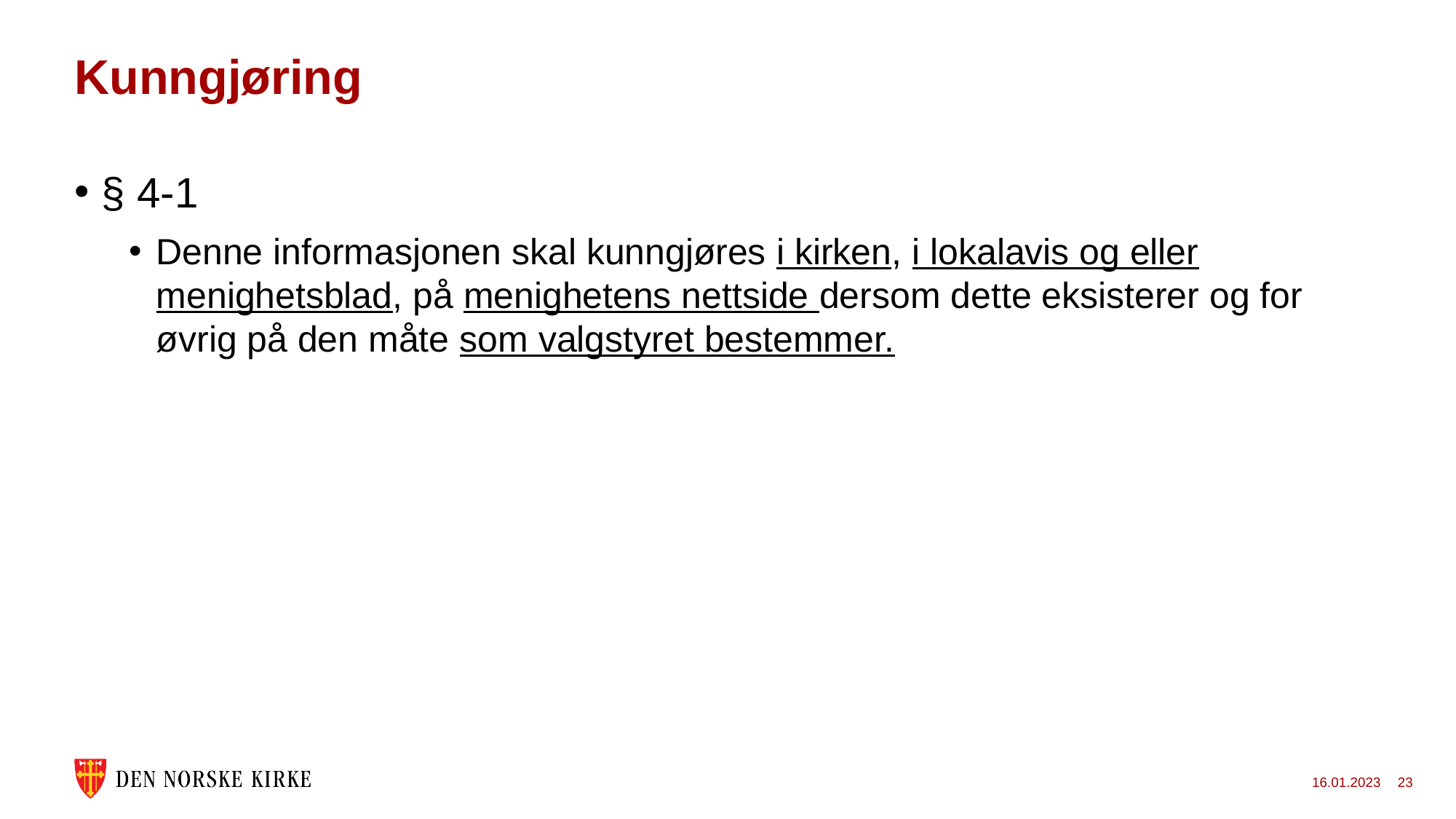

# Kunngjøring
§ 4-1
Denne informasjonen skal kunngjøres i kirken, i lokalavis og eller menighetsblad, på menighetens nettside dersom dette eksisterer og for øvrig på den måte som valgstyret bestemmer.
16.01.2023
23